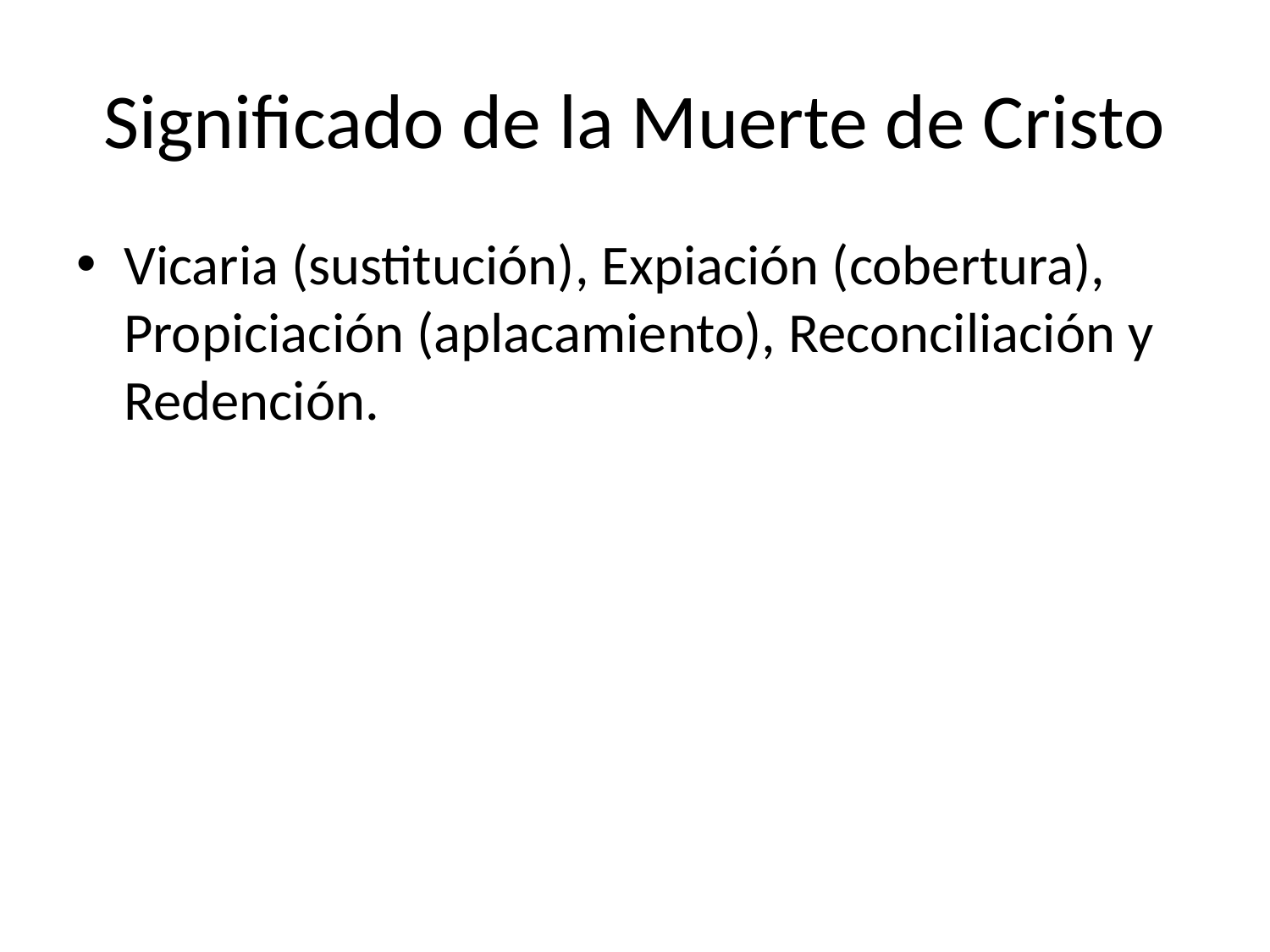

# Significado de la Muerte de Cristo
Vicaria (sustitución), Expiación (cobertura), Propiciación (aplacamiento), Reconciliación y Redención.